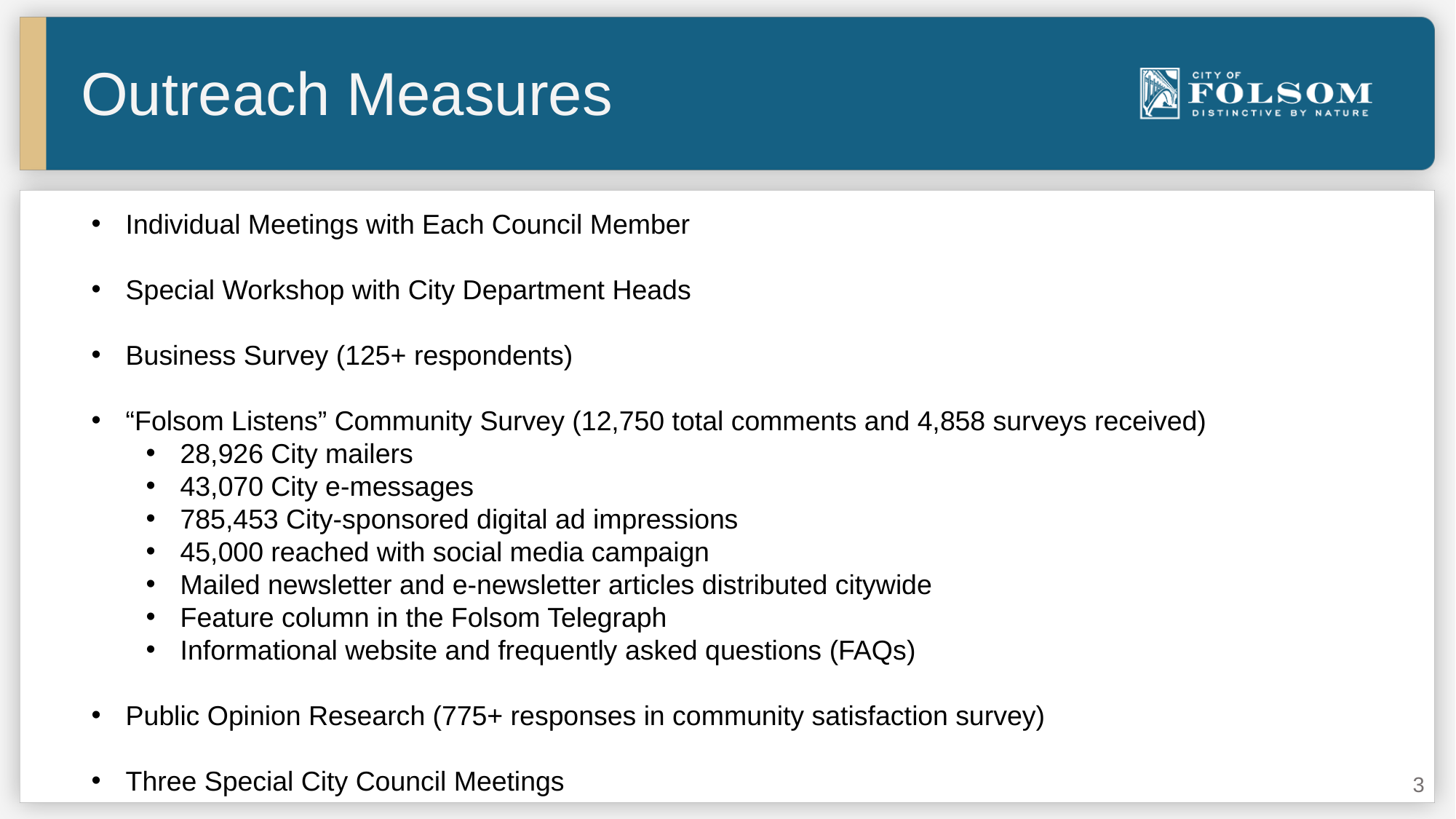

Outreach Measures
Individual Meetings with Each Council Member

Special Workshop with City Department Heads

Business Survey (125+ respondents)

“Folsom Listens” Community Survey (12,750 total comments and 4,858 surveys received)
28,926 City mailers
43,070 City e-messages
785,453 City-sponsored digital ad impressions
45,000 reached with social media campaign
Mailed newsletter and e-newsletter articles distributed citywide
Feature column in the Folsom Telegraph
Informational website and frequently asked questions (FAQs)

Public Opinion Research (775+ responses in community satisfaction survey)

Three Special City Council Meetings